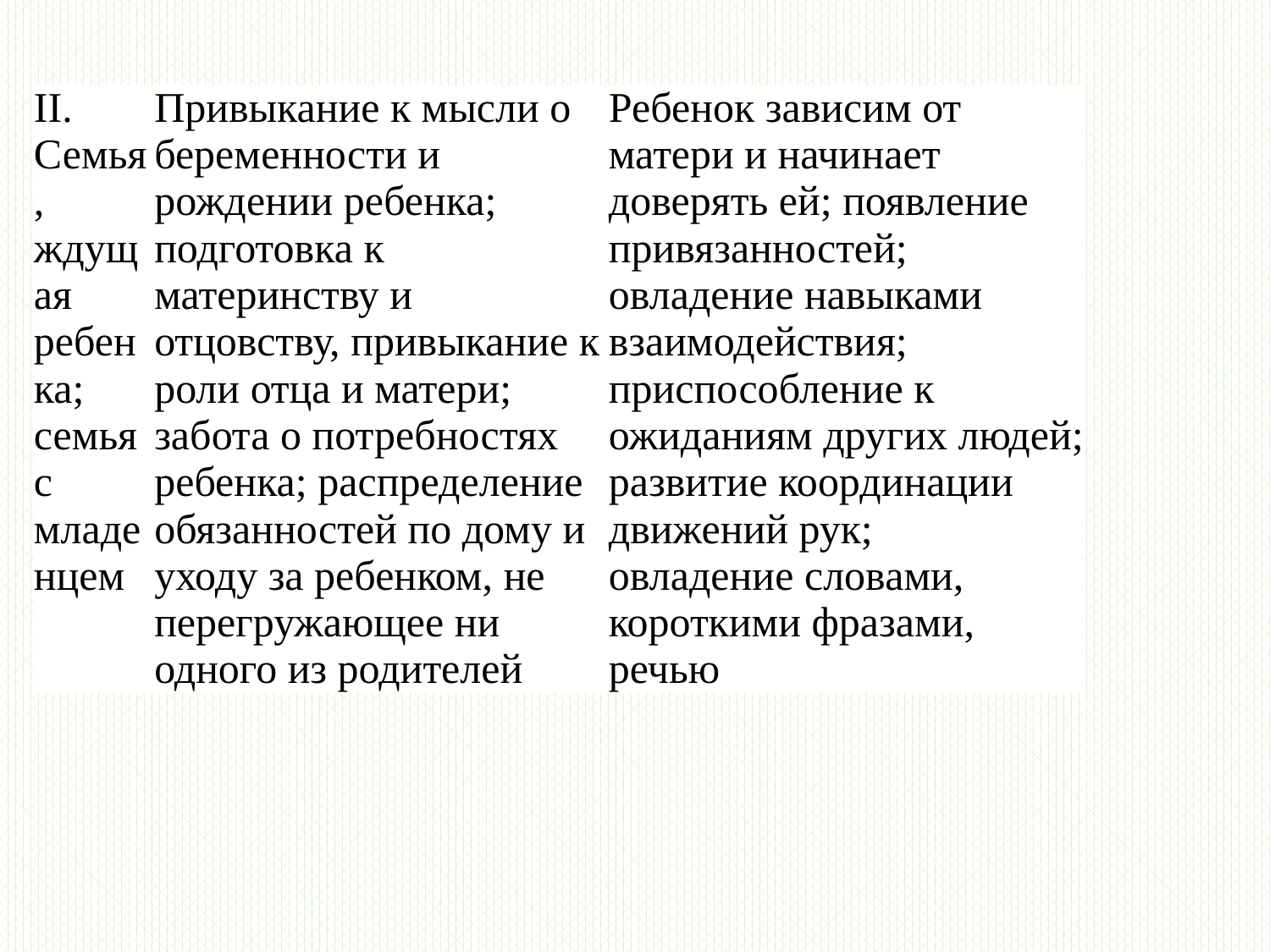

| II. Семья, ждущая ребенка; семья с младенцем | Привыкание к мысли о беременности и рождении ребенка; подготовка к материнству и отцовству, привыкание к роли отца и матери; забота о потребностях ребенка; распределение обязанностей по дому и уходу за ребенком, не перегружающее ни одного из родителей | Ребенок зависим от матери и начинает доверять ей; появление привязанностей; овладение навыками взаимодействия; приспособление к ожиданиям других людей; развитие координации движений рук;  овладение словами, короткими фразами, речью |
| --- | --- | --- |